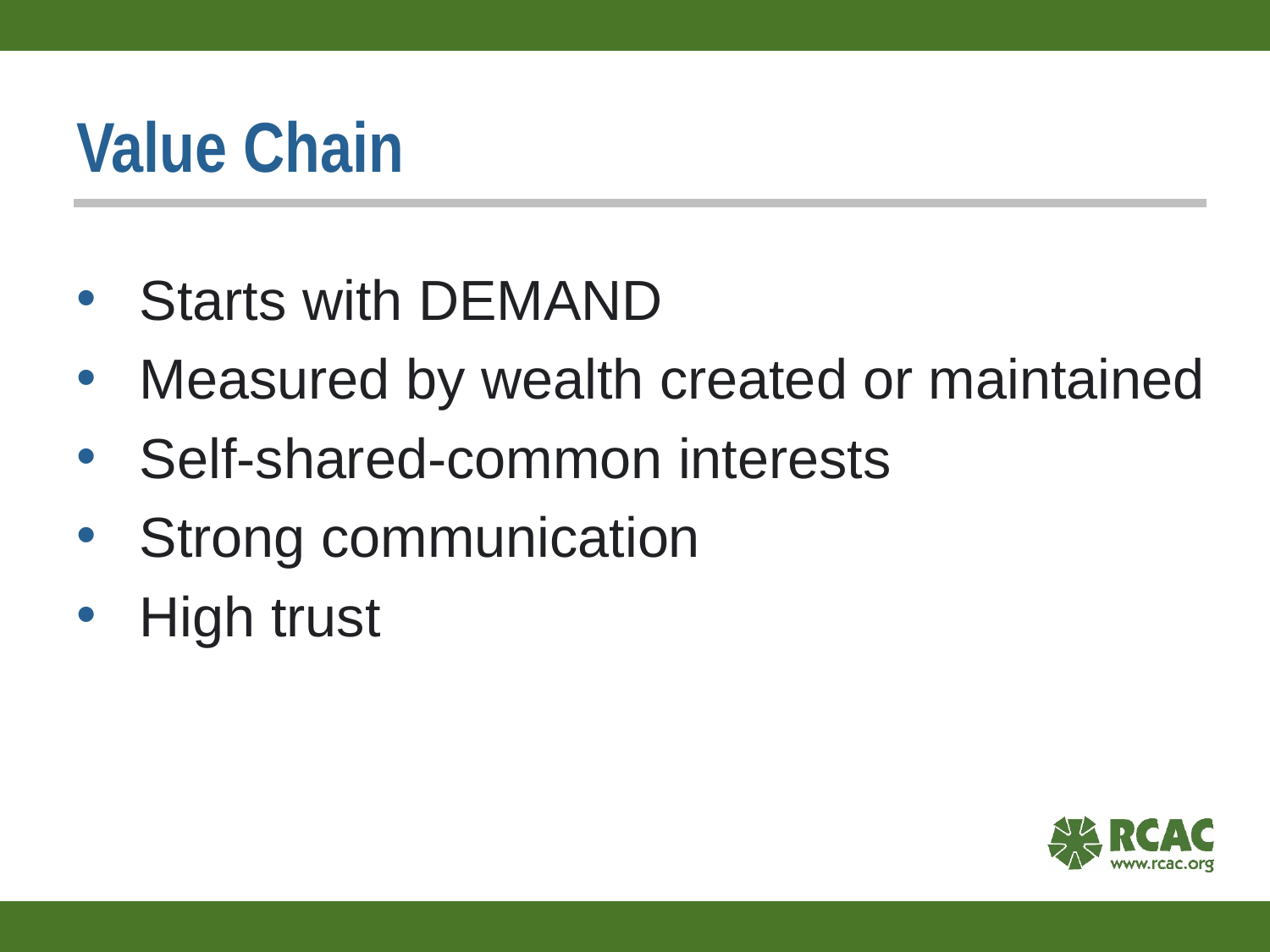

# Value Chain
Starts with DEMAND
​Measured by wealth created or maintained
Self-shared-common interests
Strong communication
High trust